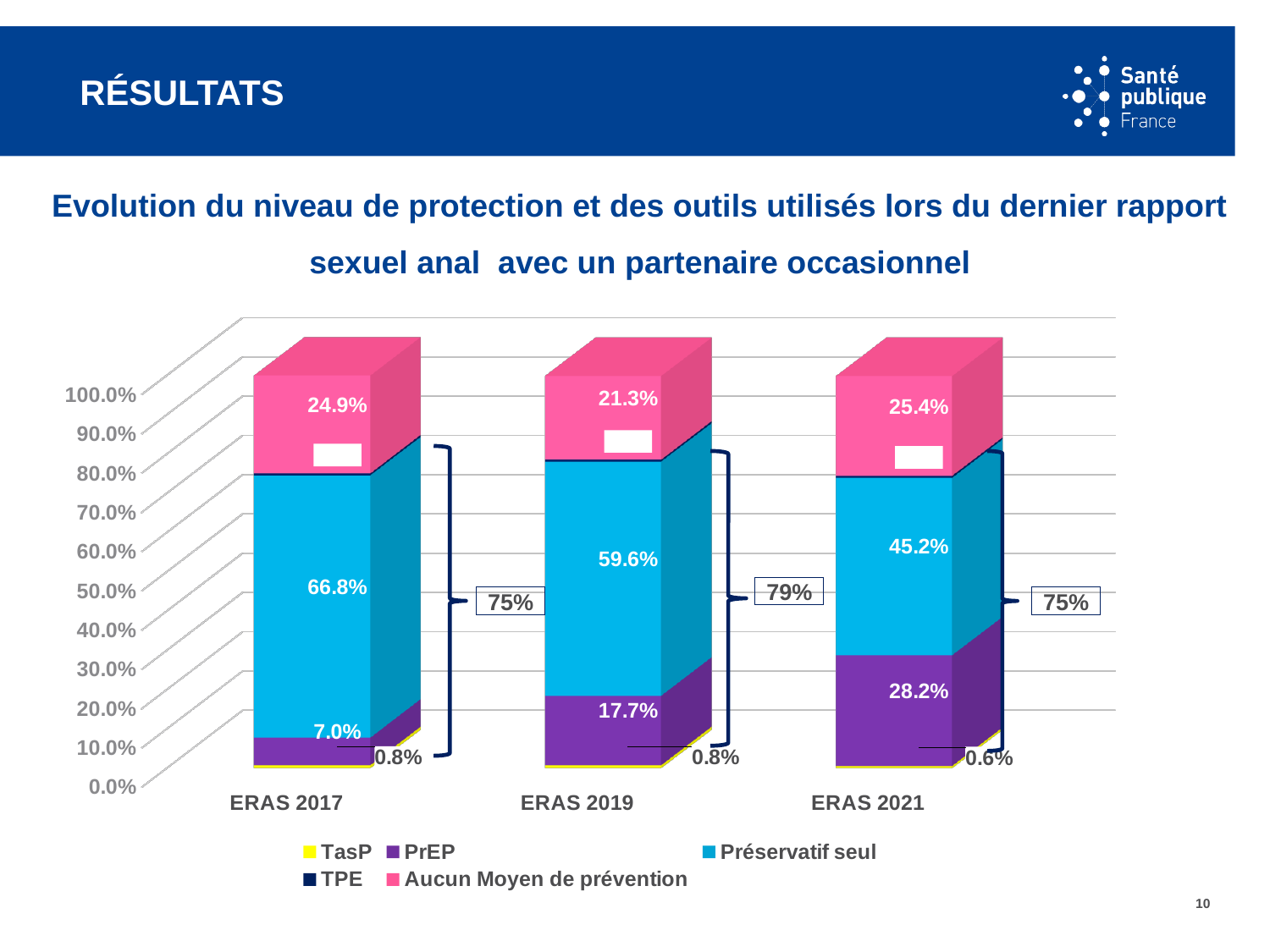

# Résultats
Evolution du niveau de protection et des outils utilisés lors du dernier rapport sexuel anal  avec un partenaire occasionnel

[unsupported chart]

79%
75%
75%